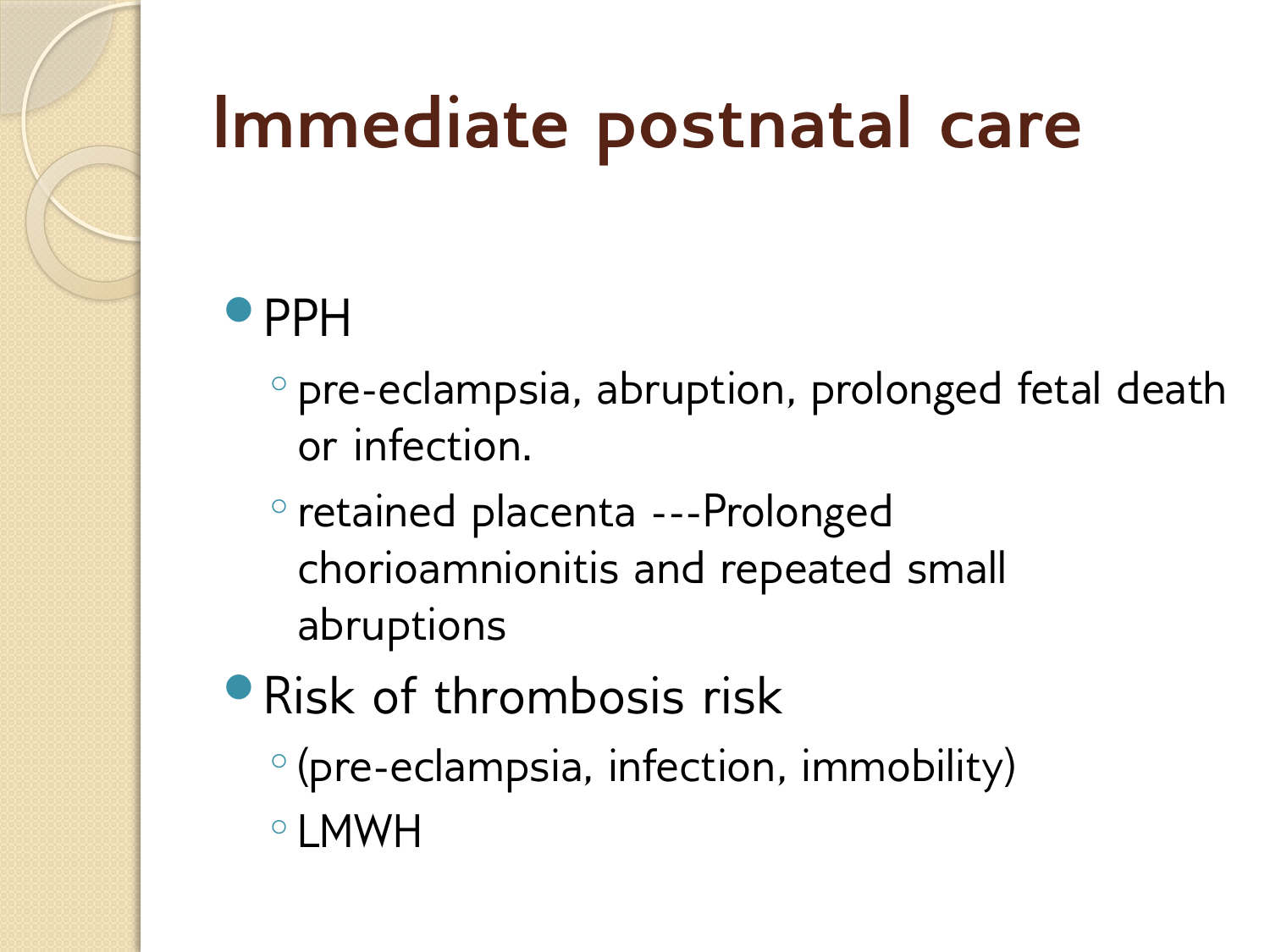

# Immediate postnatal care

PPH
pre-eclampsia, abruption, prolonged fetal death or infection.
retained placenta ---Prolonged chorioamnionitis and repeated small abruptions
Risk of thrombosis risk
(pre-eclampsia, infection, immobility)
LMWH